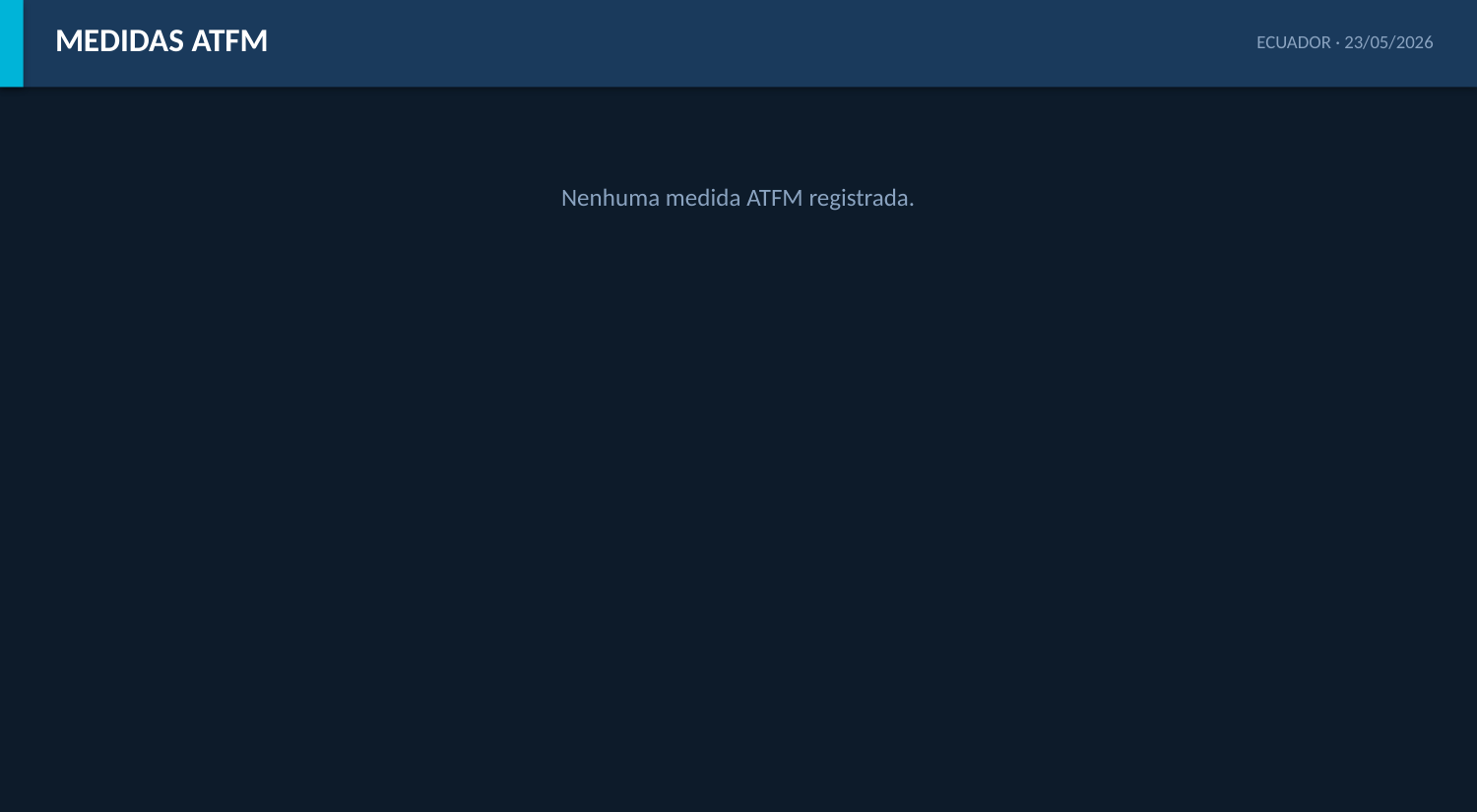

MEDIDAS ATFM
ECUADOR · 23/05/2026
Nenhuma medida ATFM registrada.